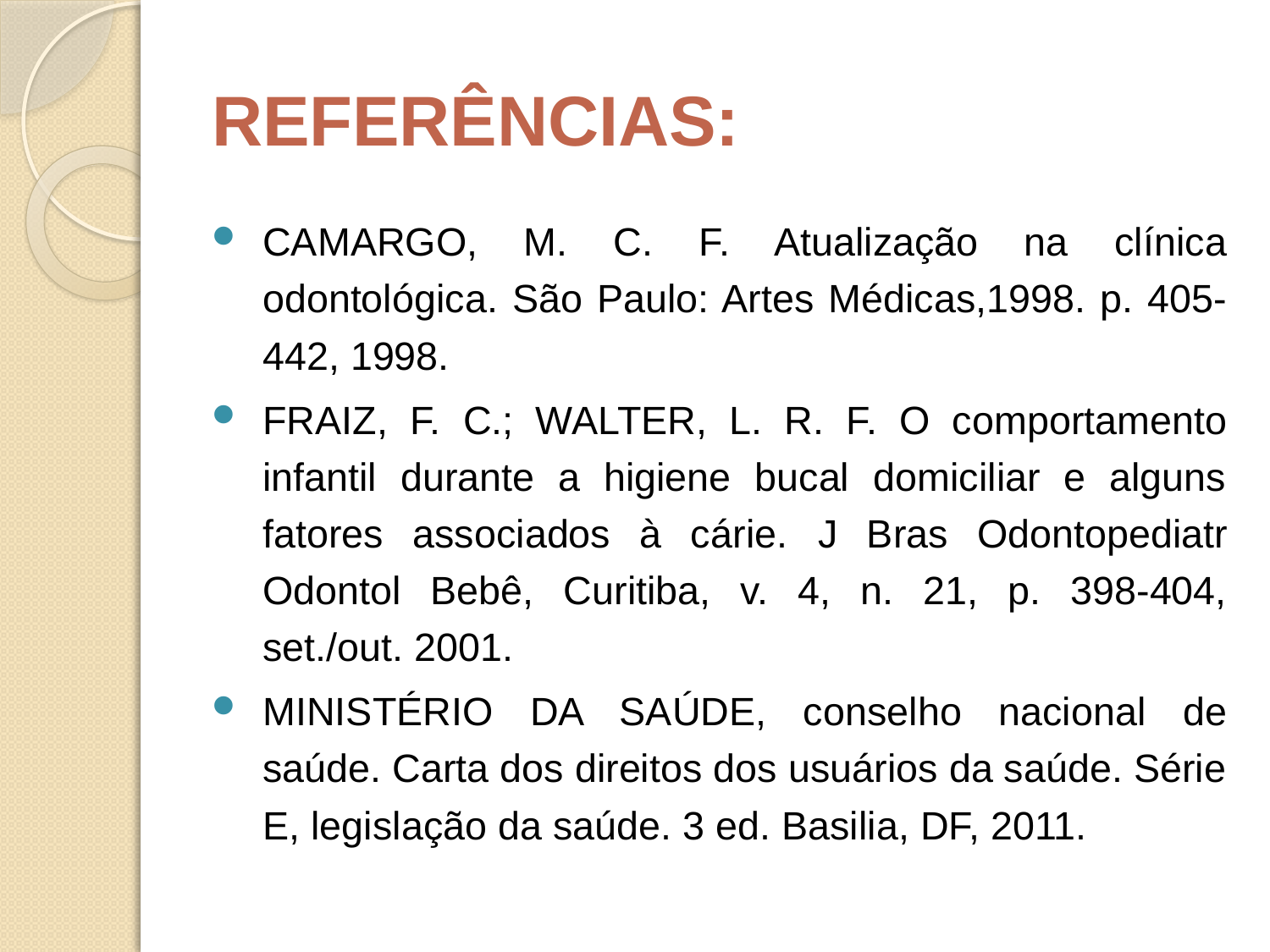

# REFERÊNCIAS:
CAMARGO, M. C. F. Atualização na clínica odontológica. São Paulo: Artes Médicas,1998. p. 405-442, 1998.
FRAIZ, F. C.; WALTER, L. R. F. O comportamento infantil durante a higiene bucal domiciliar e alguns fatores associados à cárie. J Bras Odontopediatr Odontol Bebê, Curitiba, v. 4, n. 21, p. 398-404, set./out. 2001.
MINISTÉRIO DA SAÚDE, conselho nacional de saúde. Carta dos direitos dos usuários da saúde. Série E, legislação da saúde. 3 ed. Basilia, DF, 2011.